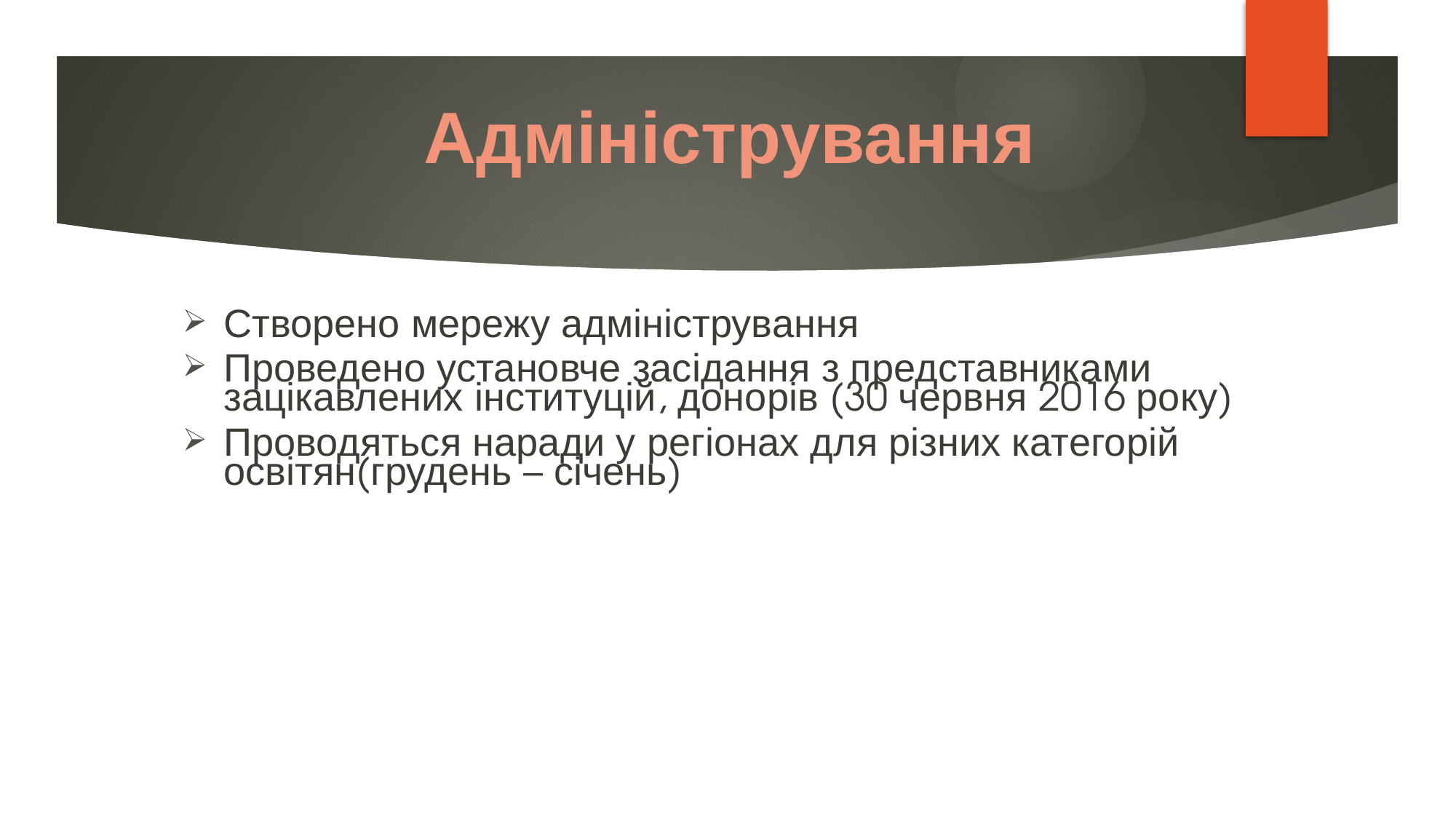

PISA
Адміністрування

Створено мережу адміністрування
Проведено установче засідання з представниками зацікавлених інституцій, донорів (30 червня 2016 року)
Проводяться наради у регіонах для різних категорій освітян(грудень – січень)